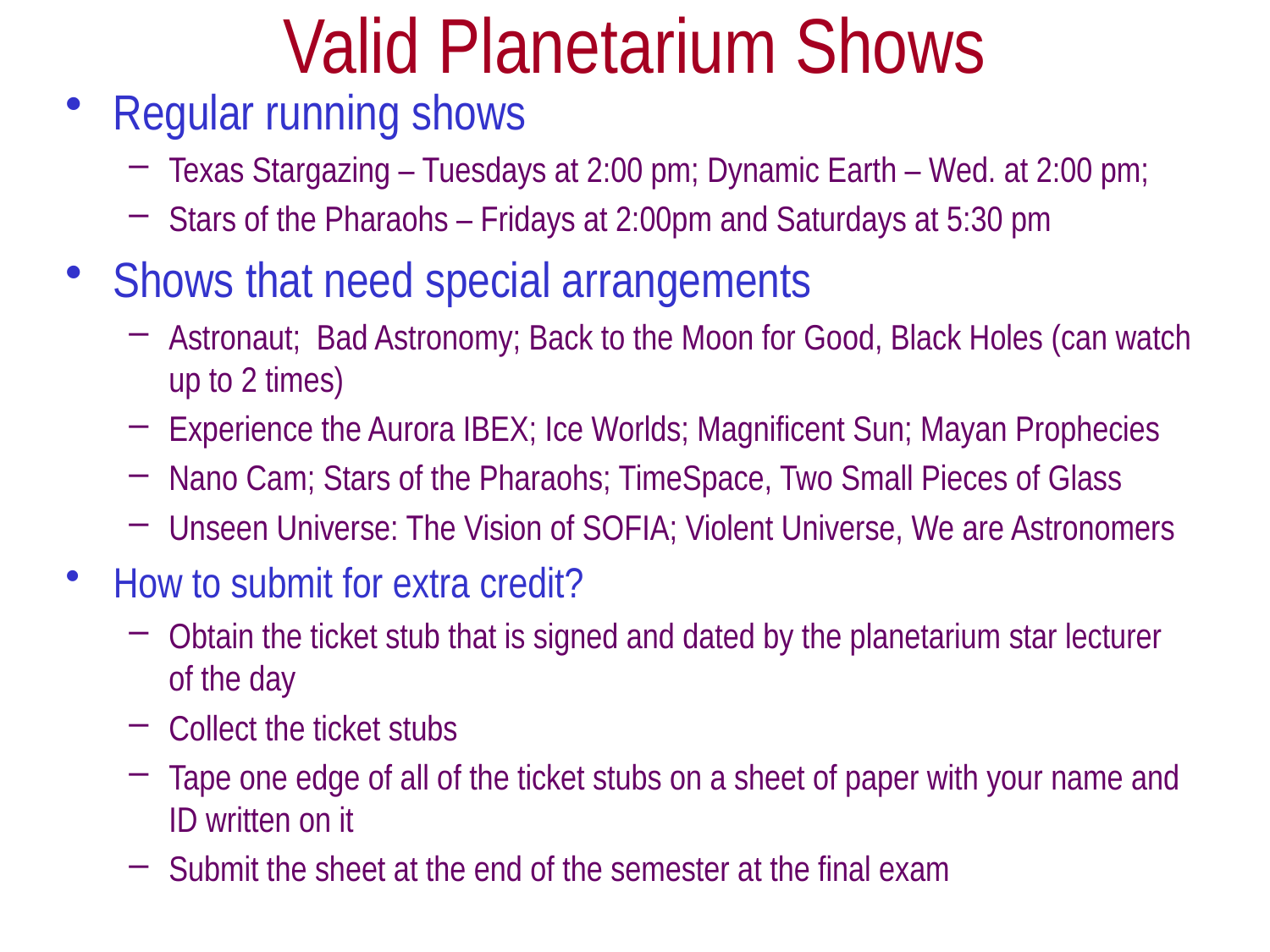

# Valid Planetarium Shows
Regular running shows
Texas Stargazing – Tuesdays at 2:00 pm; Dynamic Earth – Wed. at 2:00 pm;
Stars of the Pharaohs – Fridays at 2:00pm and Saturdays at 5:30 pm
Shows that need special arrangements
Astronaut;  Bad Astronomy; Back to the Moon for Good, Black Holes (can watch up to 2 times)
Experience the Aurora IBEX; Ice Worlds; Magnificent Sun; Mayan Prophecies
Nano Cam; Stars of the Pharaohs; TimeSpace, Two Small Pieces of Glass
Unseen Universe: The Vision of SOFIA; Violent Universe, We are Astronomers
How to submit for extra credit?
Obtain the ticket stub that is signed and dated by the planetarium star lecturer of the day
Collect the ticket stubs
Tape one edge of all of the ticket stubs on a sheet of paper with your name and ID written on it
Submit the sheet at the end of the semester at the final exam
Monday, June 8, 2015
PHYS 1441-001, Summer 2015             Dr. Jaehoon Yu
34